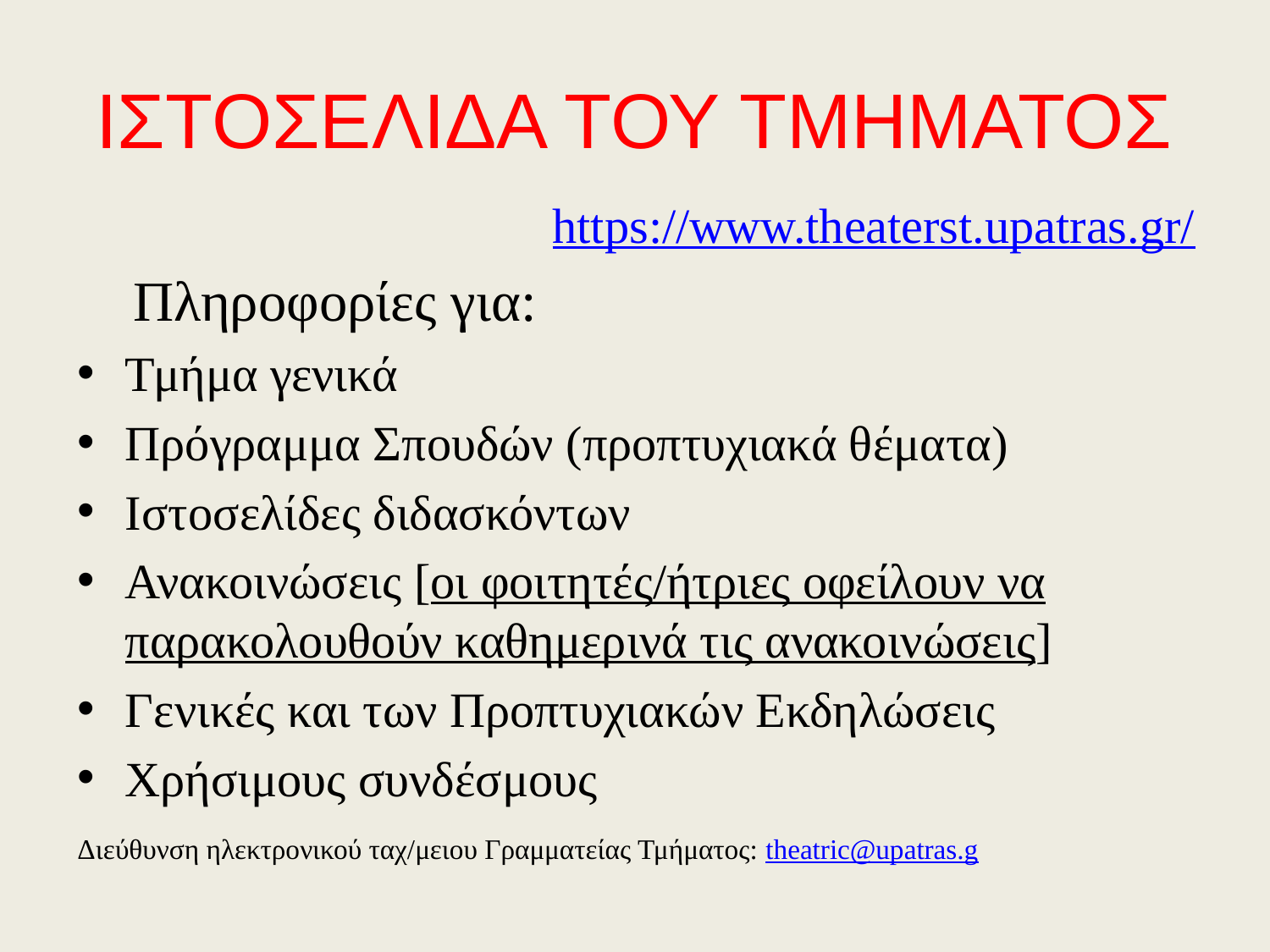

# ΙΣΤΟΣΕΛΙΔΑ ΤΟΥ ΤΜΗΜΑΤΟΣ
https://www.theaterst.upatras.gr/
Πληροφορίες για:
Τμήμα γενικά
Πρόγραμμα Σπουδών (προπτυχιακά θέματα)
Ιστοσελίδες διδασκόντων
Ανακοινώσεις [οι φοιτητές/ήτριες οφείλουν να παρακολουθούν καθημερινά τις ανακοινώσεις]
Γενικές και των Προπτυχιακών Εκδηλώσεις
Χρήσιμους συνδέσμους

Διεύθυνση ηλεκτρονικού ταχ/μειου Γραμματείας Τμήματος: theatric@upatras.g